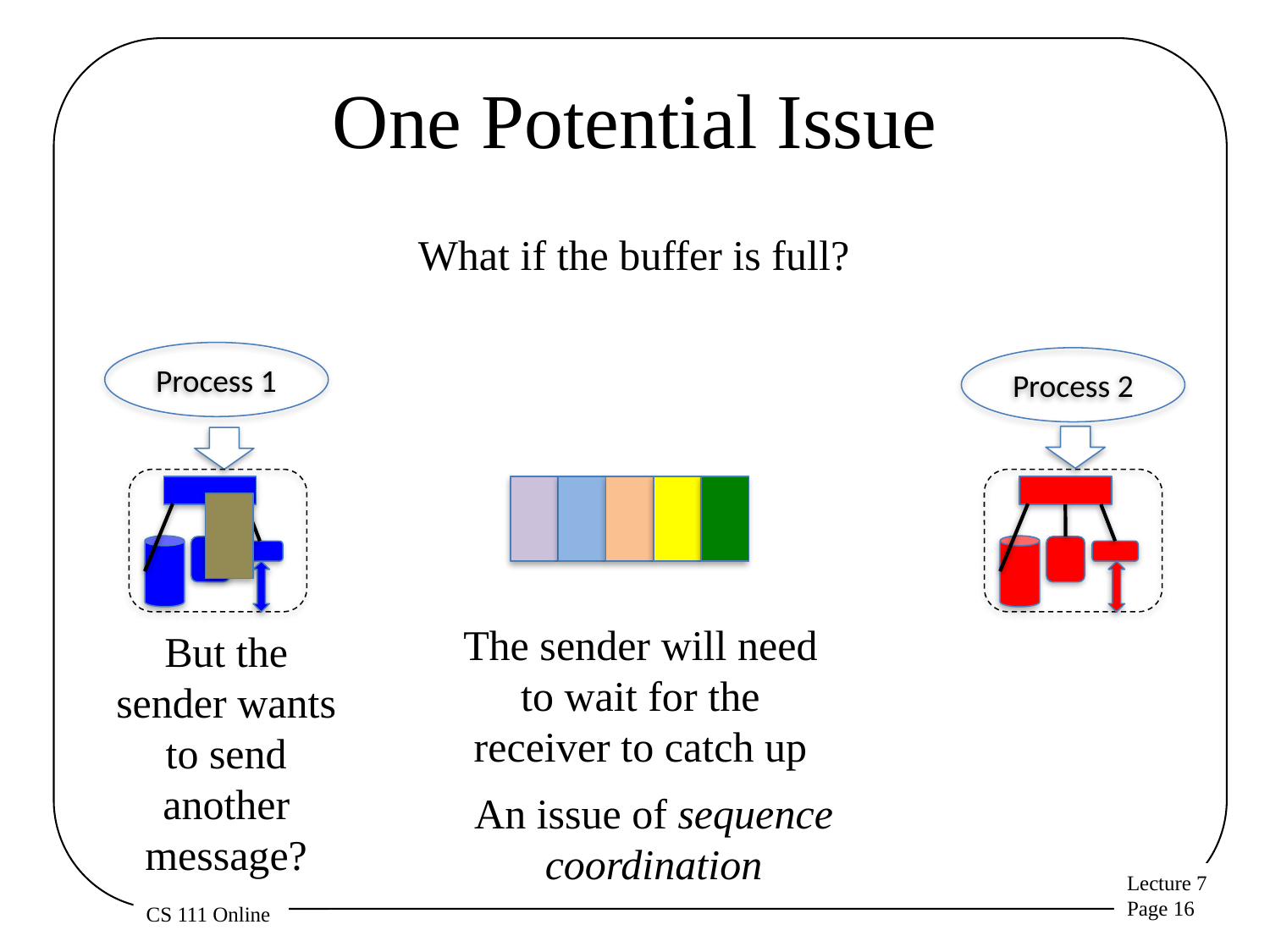

# One Potential Issue

What if the buffer is full?
Process 1
Process 2

The sender will need to wait for the receiver to catch up
But the sender wants to send another message?
An issue of sequence coordination